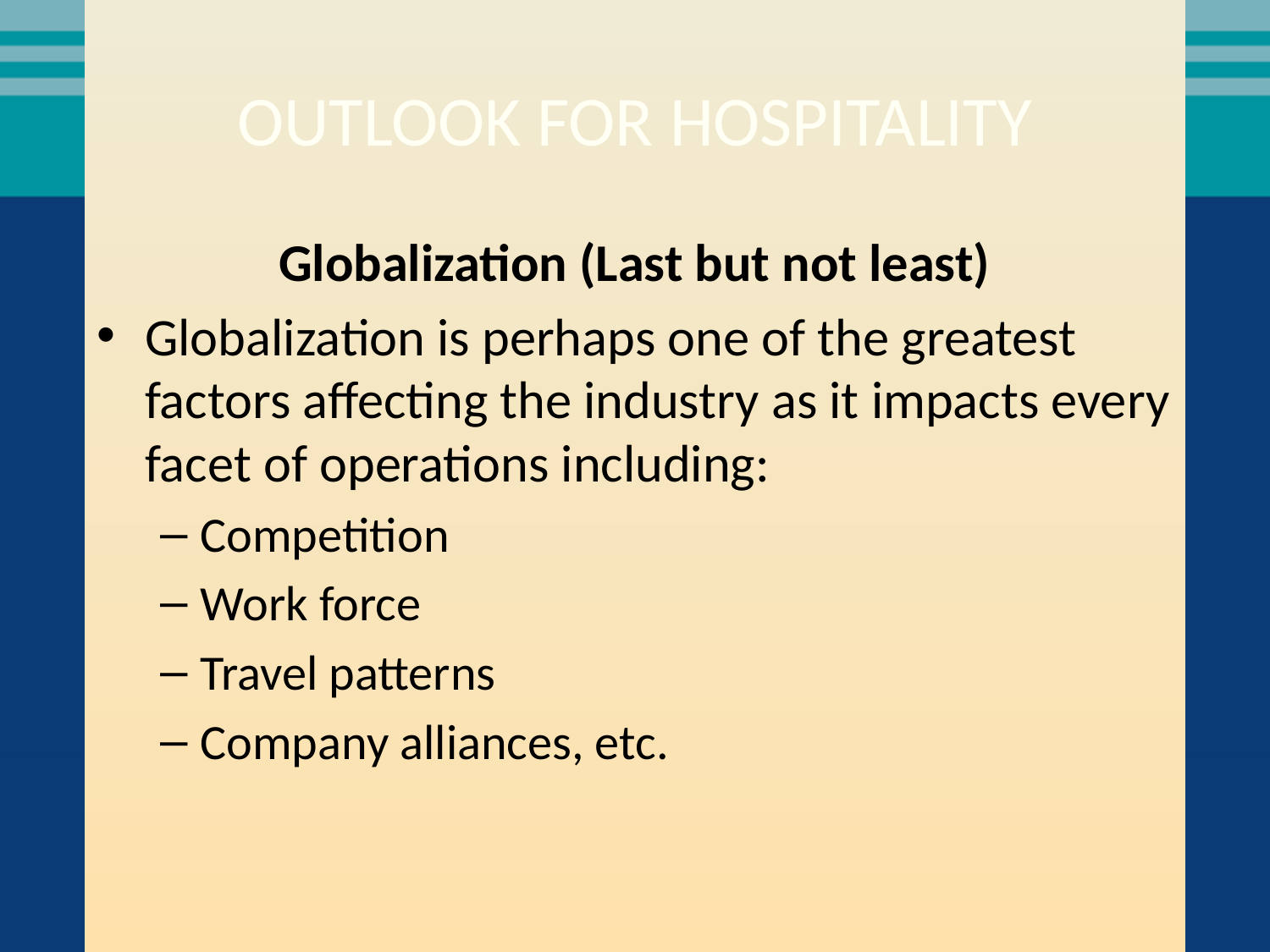

# OUTLOOK FOR HOSPITALITY
Globalization (Last but not least)
Globalization is perhaps one of the greatest factors affecting the industry as it impacts every facet of operations including:
Competition
Work force
Travel patterns
Company alliances, etc.